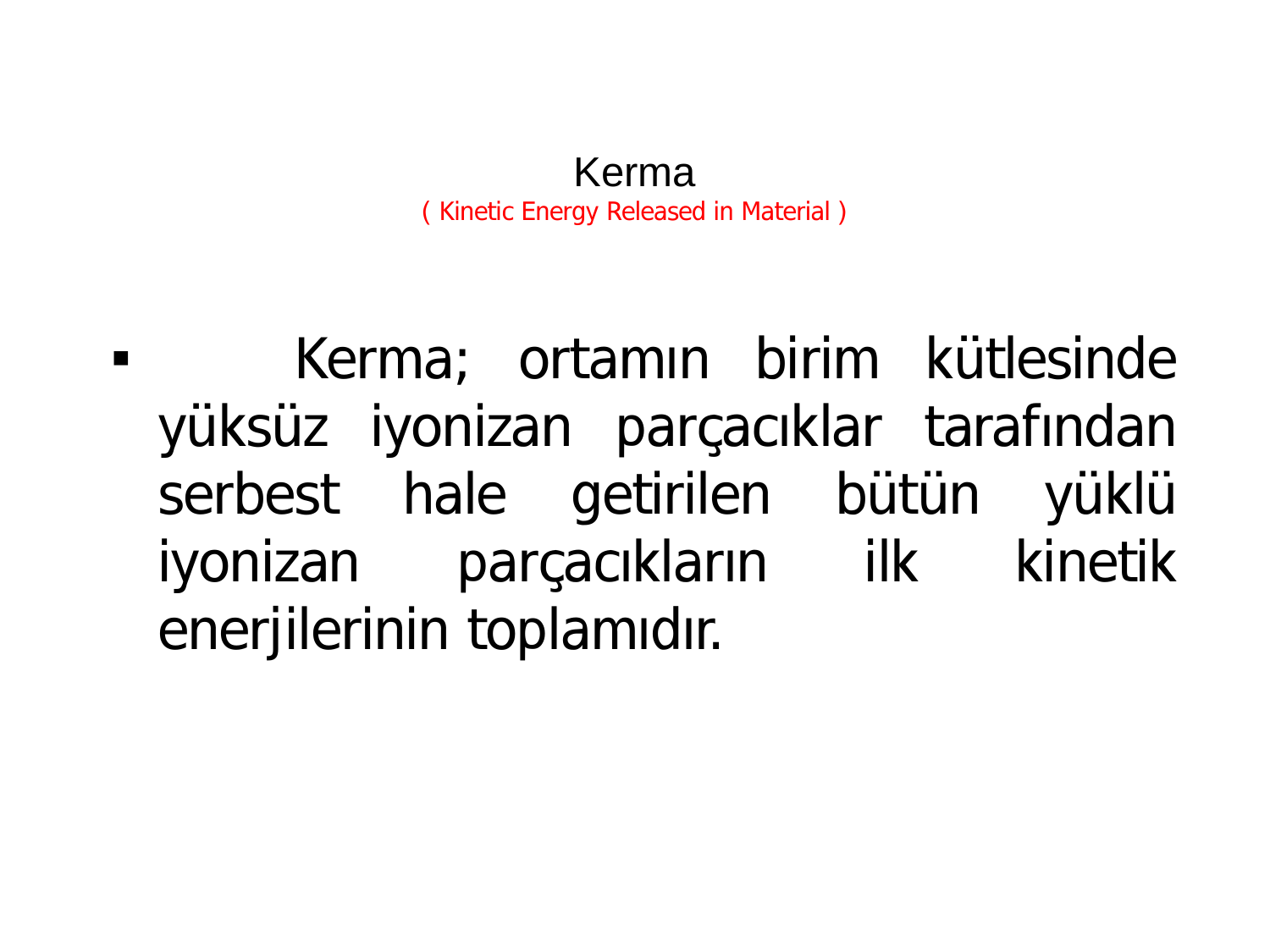

Kerma
 ( Kinetic Energy Released in Material )
   Kerma; ortamın birim kütlesinde yüksüz iyonizan parçacıklar tarafından serbest hale getirilen bütün yüklü iyonizan parçacıkların ilk kinetik enerjilerinin toplamıdır.